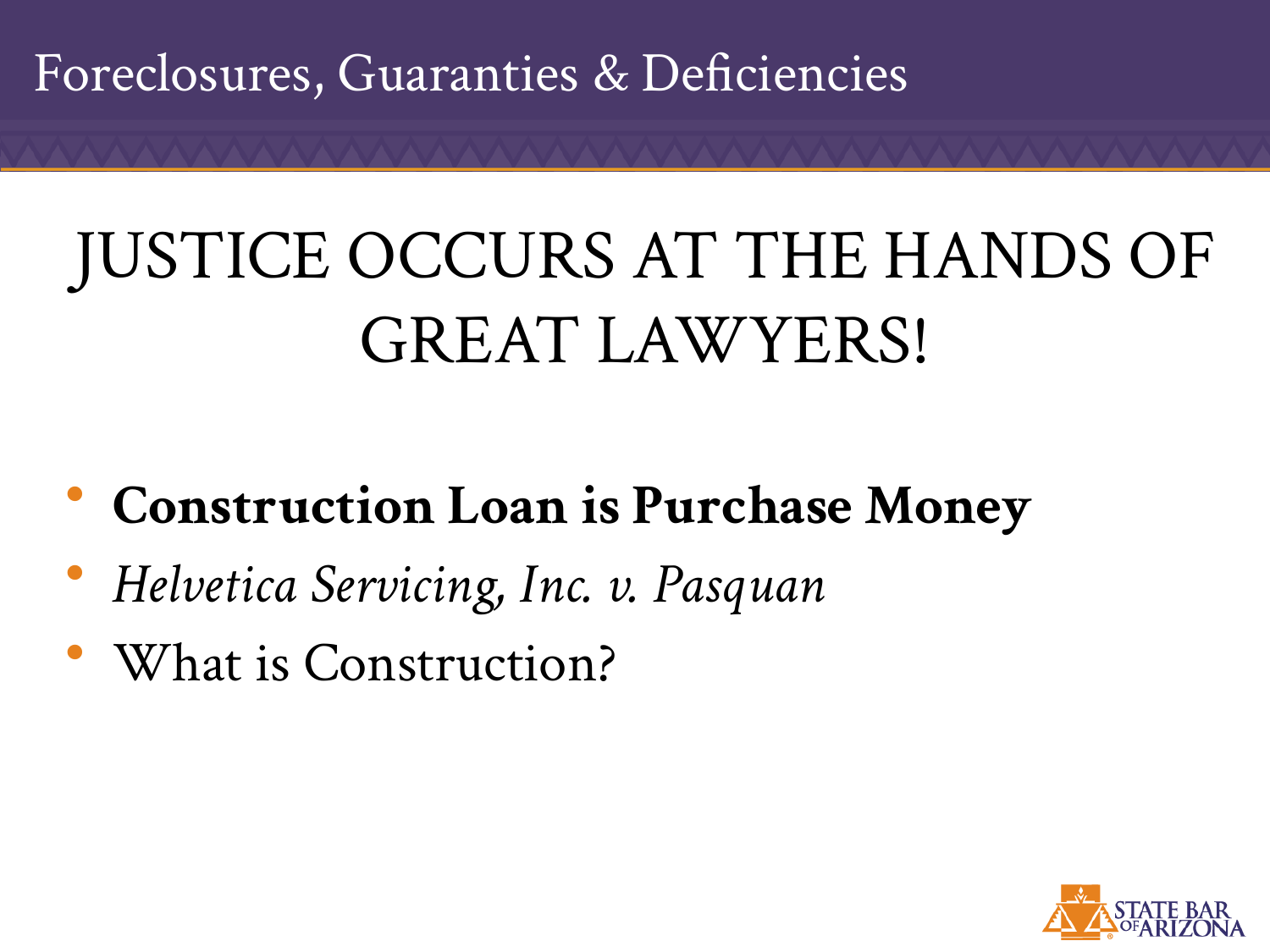

# Foreclosures, Guaranties & Deficiencies
JUSTICE OCCURS AT THE HANDS OF GREAT LAWYERS!

Construction Loan is Purchase Money
Helvetica Servicing, Inc. v. Pasquan
What is Construction?